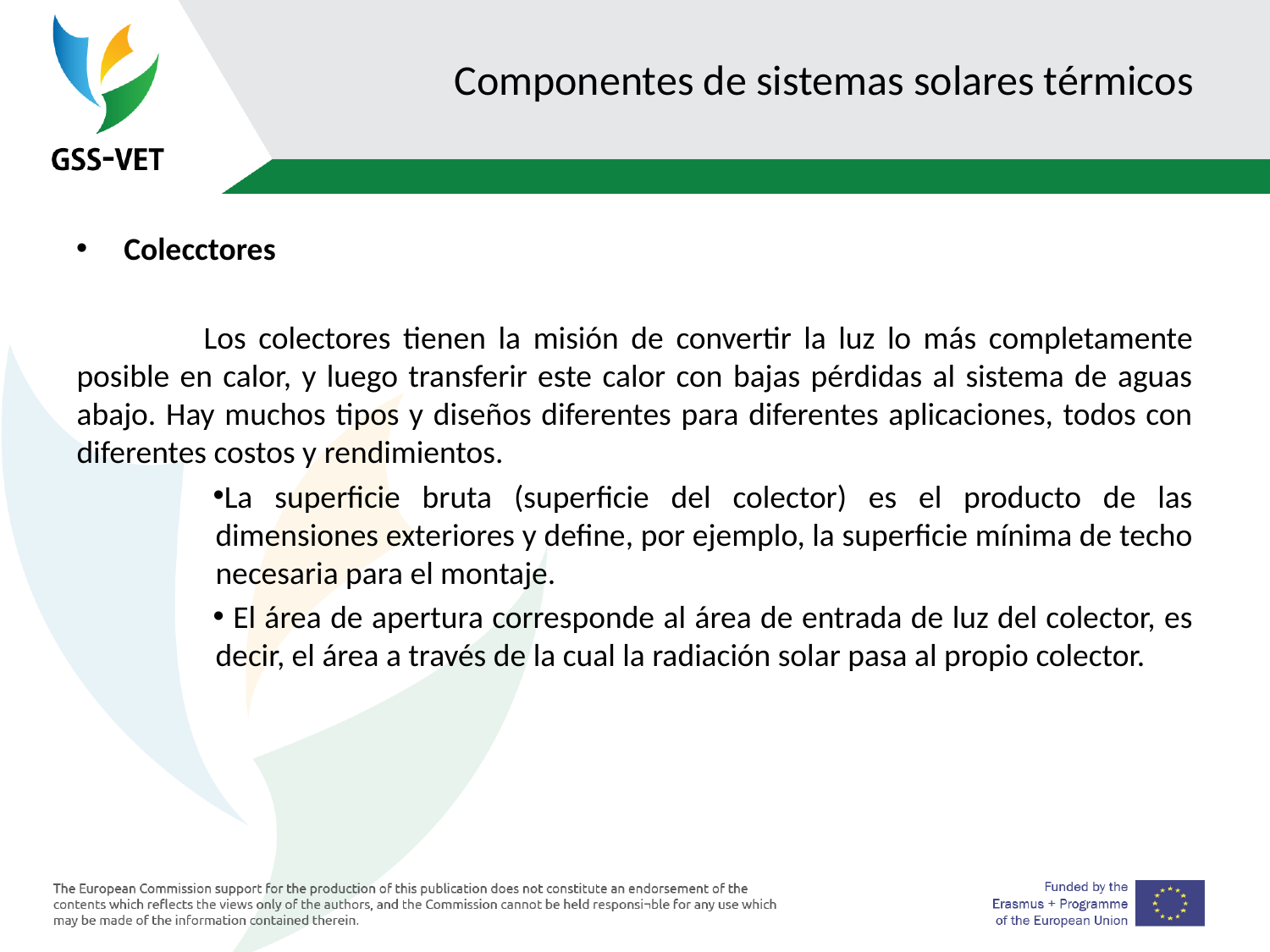

# Componentes de sistemas solares térmicos
Colecctores

	Los colectores tienen la misión de convertir la luz lo más completamente posible en calor, y luego transferir este calor con bajas pérdidas al sistema de aguas abajo. Hay muchos tipos y diseños diferentes para diferentes aplicaciones, todos con diferentes costos y rendimientos.
La superficie bruta (superficie del colector) es el producto de las dimensiones exteriores y define, por ejemplo, la superficie mínima de techo necesaria para el montaje.
 El área de apertura corresponde al área de entrada de luz del colector, es decir, el área a través de la cual la radiación solar pasa al propio colector.